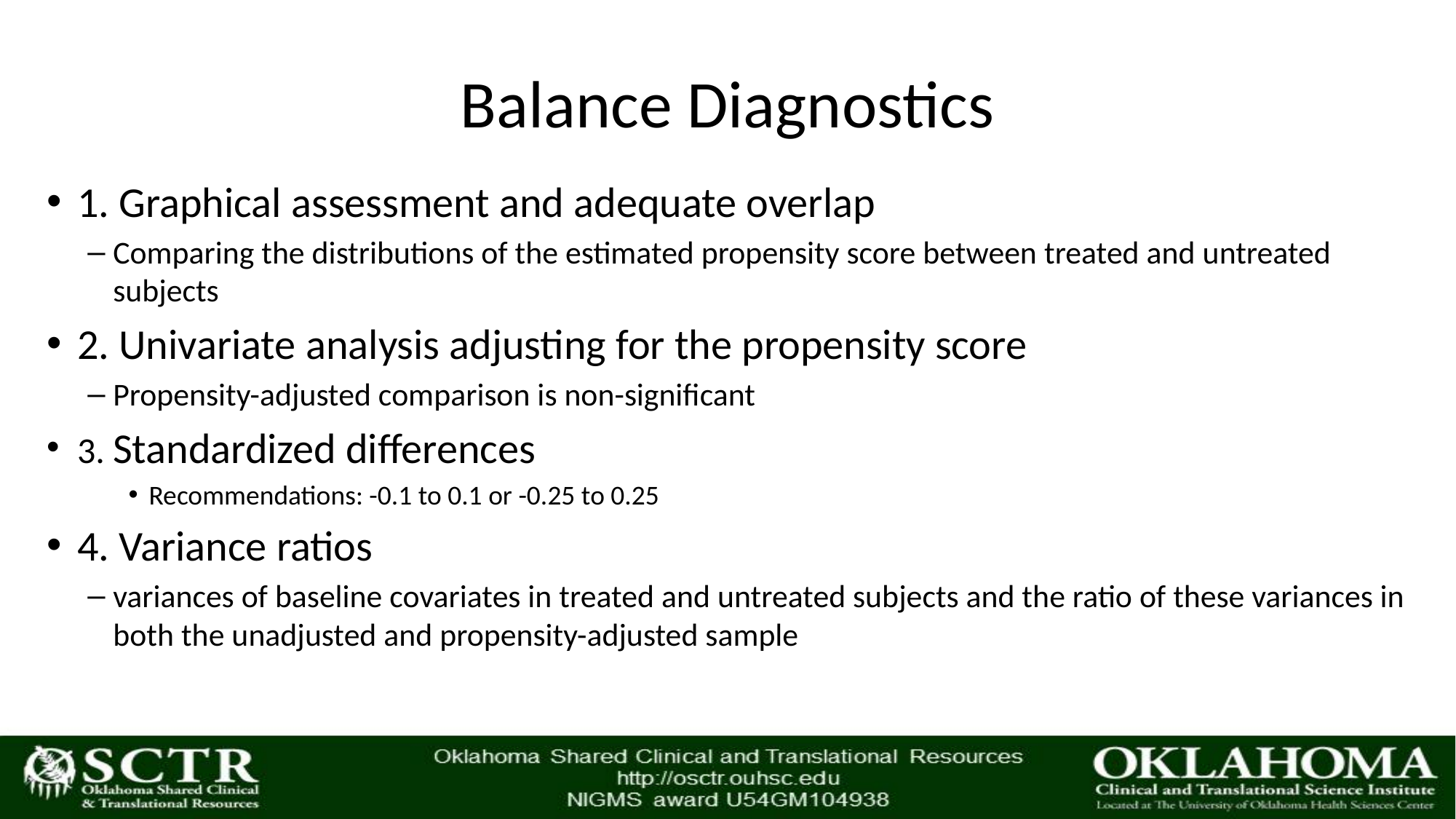

# Balance Diagnostics
1. Graphical assessment and adequate overlap
Comparing the distributions of the estimated propensity score between treated and untreated subjects
2. Univariate analysis adjusting for the propensity score
Propensity-adjusted comparison is non-significant
3. Standardized differences
Recommendations: -0.1 to 0.1 or -0.25 to 0.25
4. Variance ratios
variances of baseline covariates in treated and untreated subjects and the ratio of these variances in both the unadjusted and propensity-adjusted sample